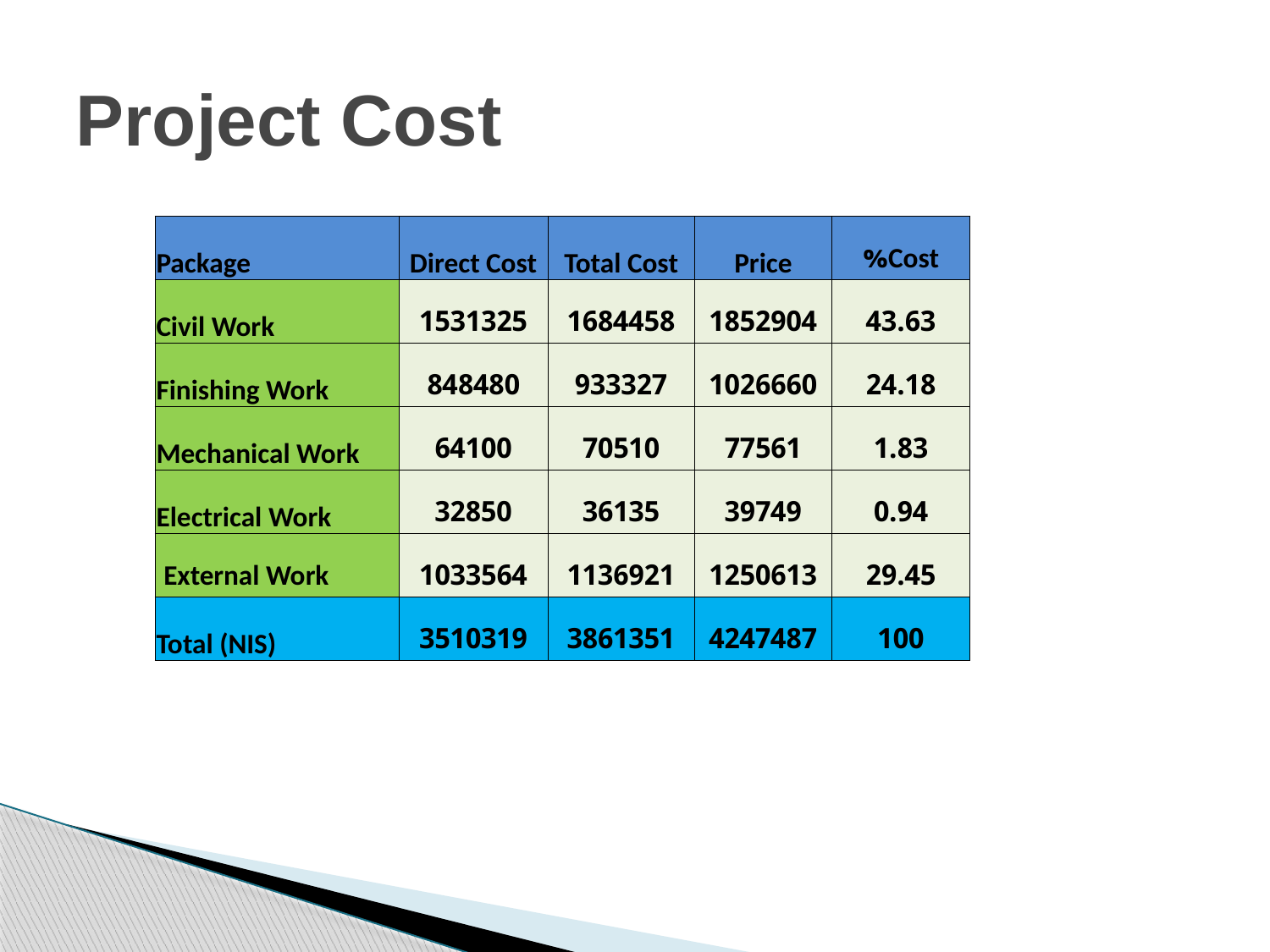

# Project Cost
| Package | Direct Cost | Total Cost | Price | Cost% |
| --- | --- | --- | --- | --- |
| Civil Work | 1531325 | 1684458 | 1852904 | 43.63 |
| Finishing Work | 848480 | 933327 | 1026660 | 24.18 |
| Mechanical Work | 64100 | 70510 | 77561 | 1.83 |
| Electrical Work | 32850 | 36135 | 39749 | 0.94 |
| External Work | 1033564 | 1136921 | 1250613 | 29.45 |
| Total (NIS) | 3510319 | 3861351 | 4247487 | 100 |